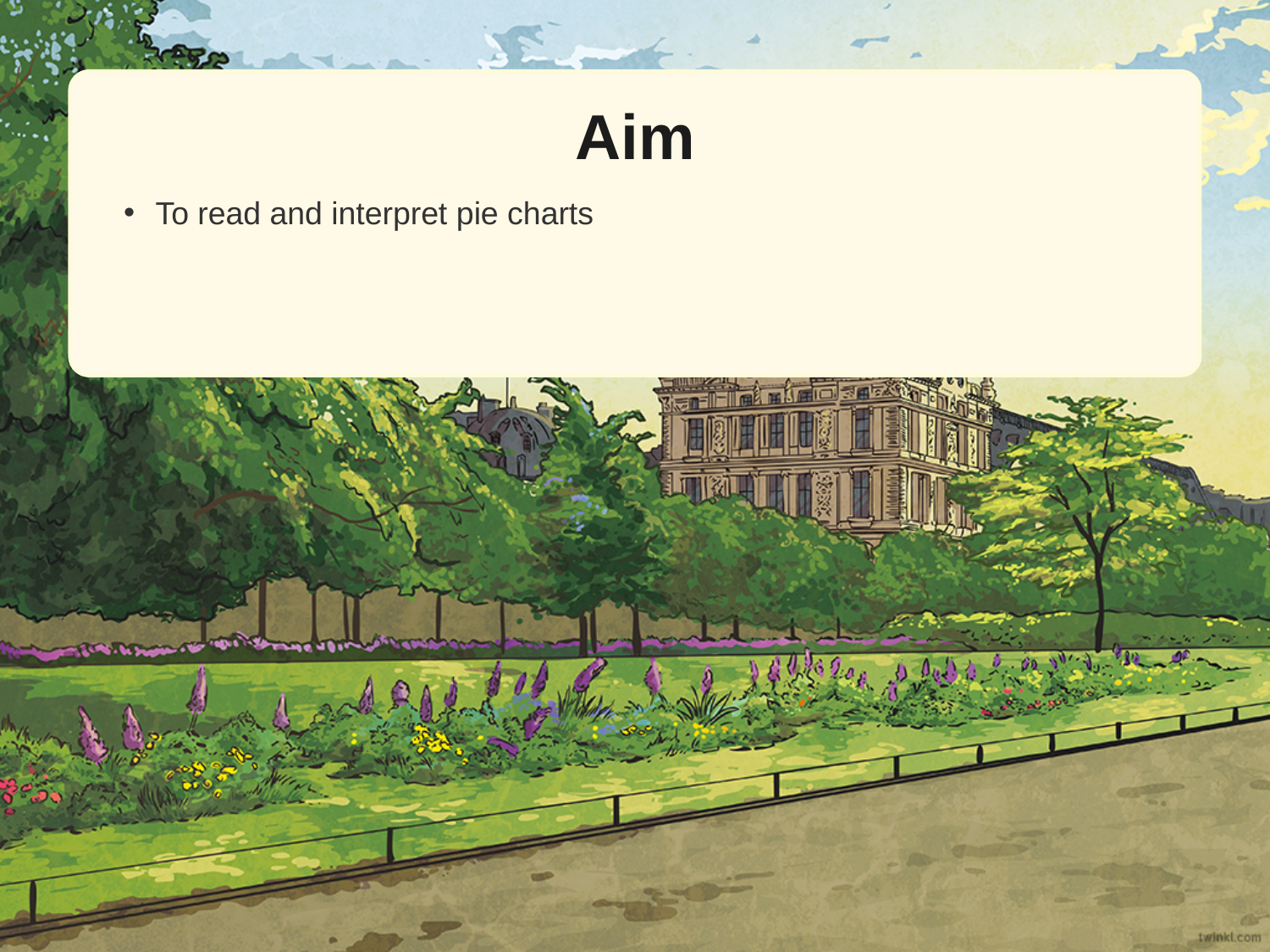

Aim
To read and interpret pie charts